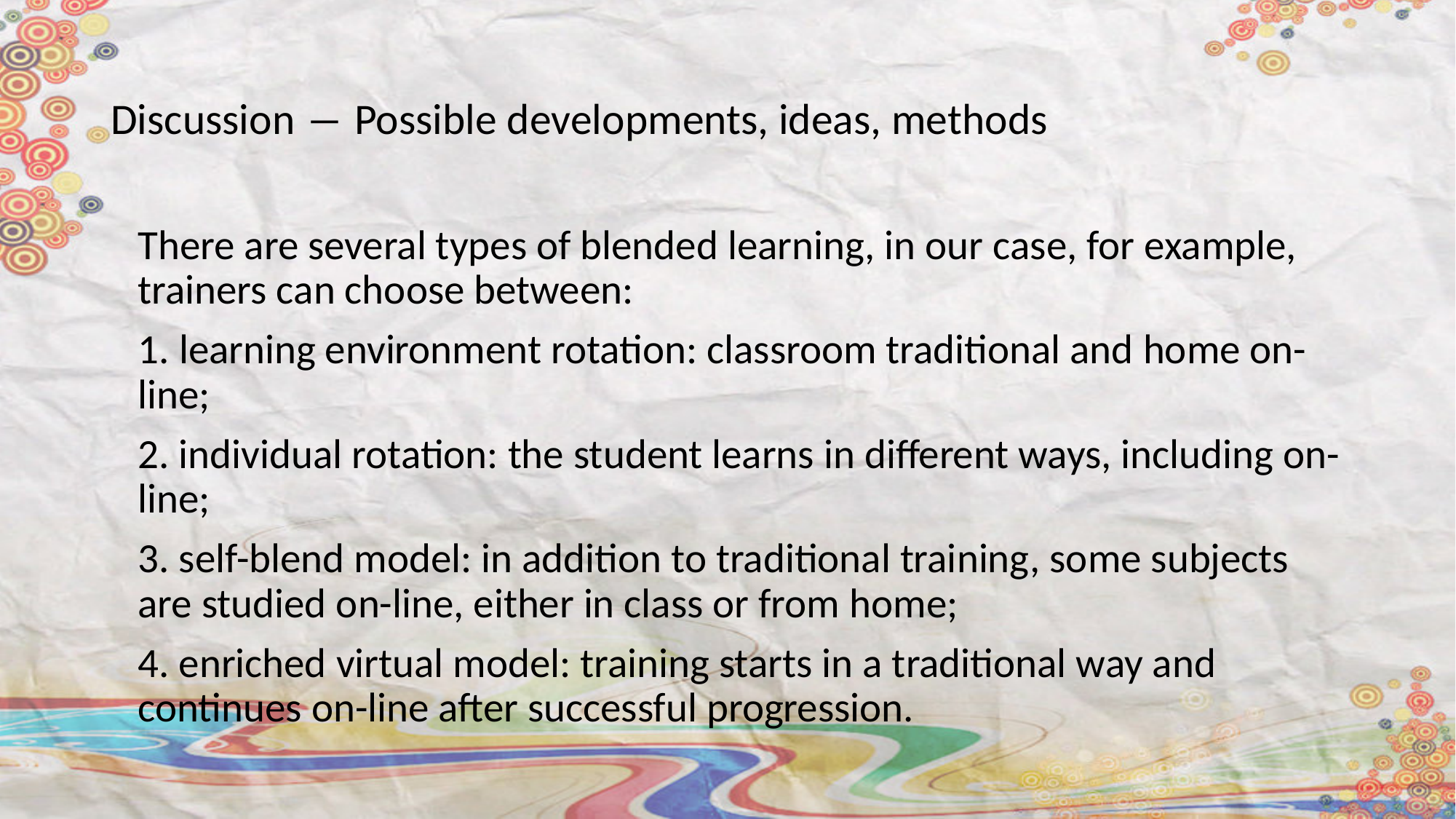

# Discussion ― Possible developments, ideas, methods
There are several types of blended learning, in our case, for example, trainers can choose between:
1. learning environment rotation: classroom traditional and home on-line;
2. individual rotation: the student learns in different ways, including on-line;
3. self-blend model: in addition to traditional training, some subjects are studied on-line, either in class or from home;
4. enriched virtual model: training starts in a traditional way and continues on-line after successful progression.